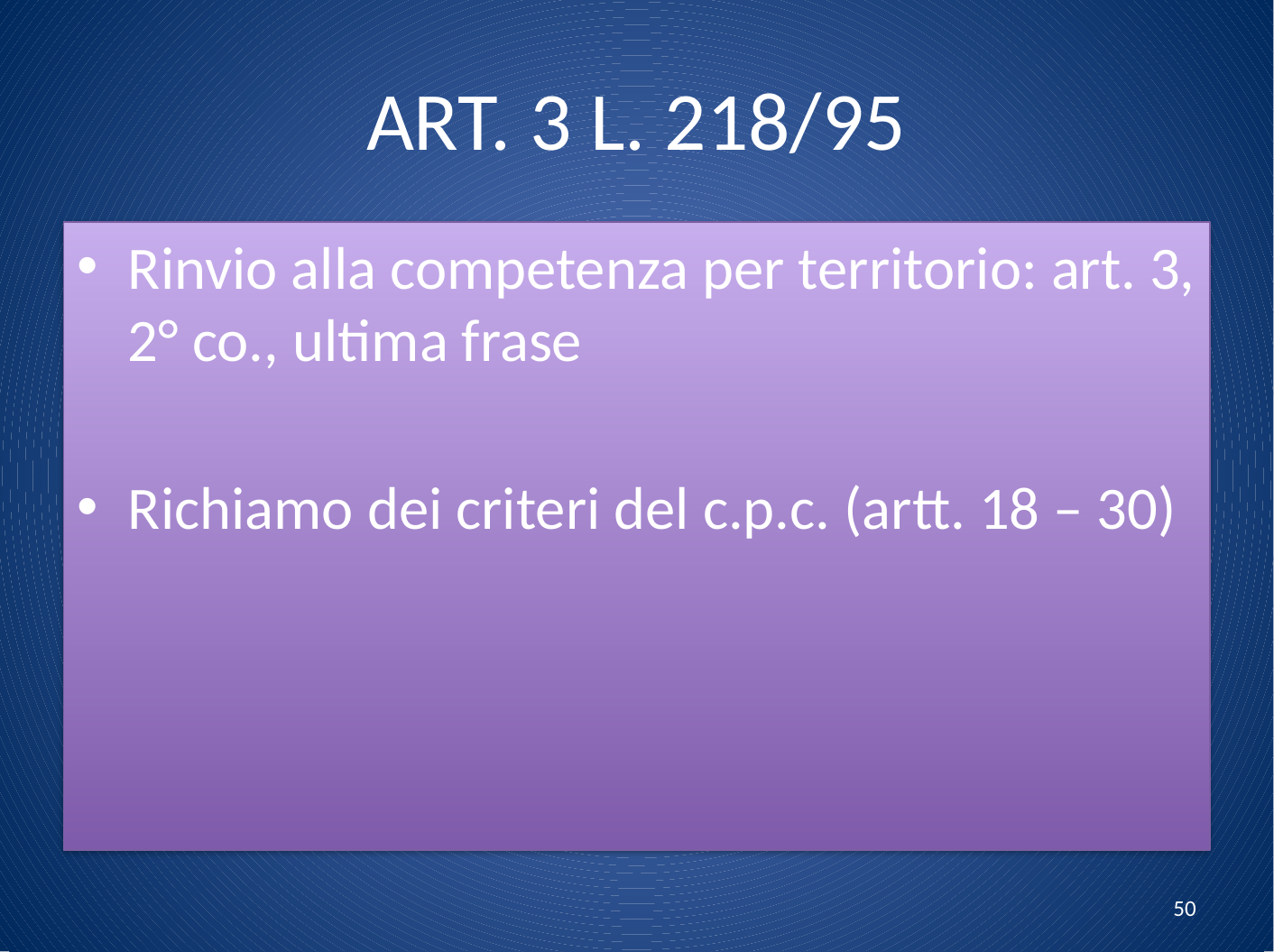

# ART. 3 L. 218/95
Rinvio alla competenza per territorio: art. 3, 2° co., ultima frase

Richiamo dei criteri del c.p.c. (artt. 18 – 30)
50